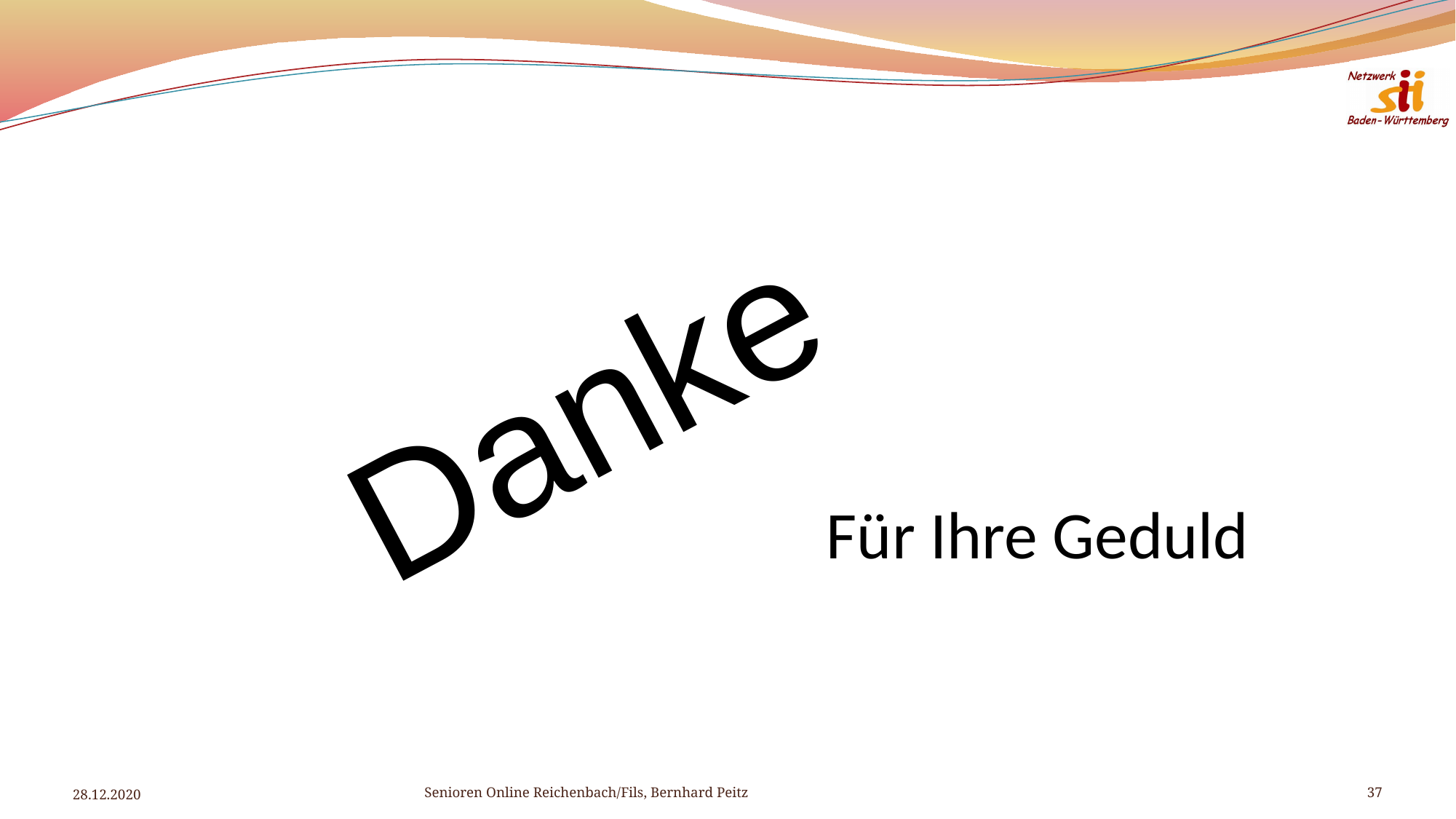

Danke
Für Ihre Geduld
28.12.2020
Senioren Online Reichenbach/Fils, Bernhard Peitz
37